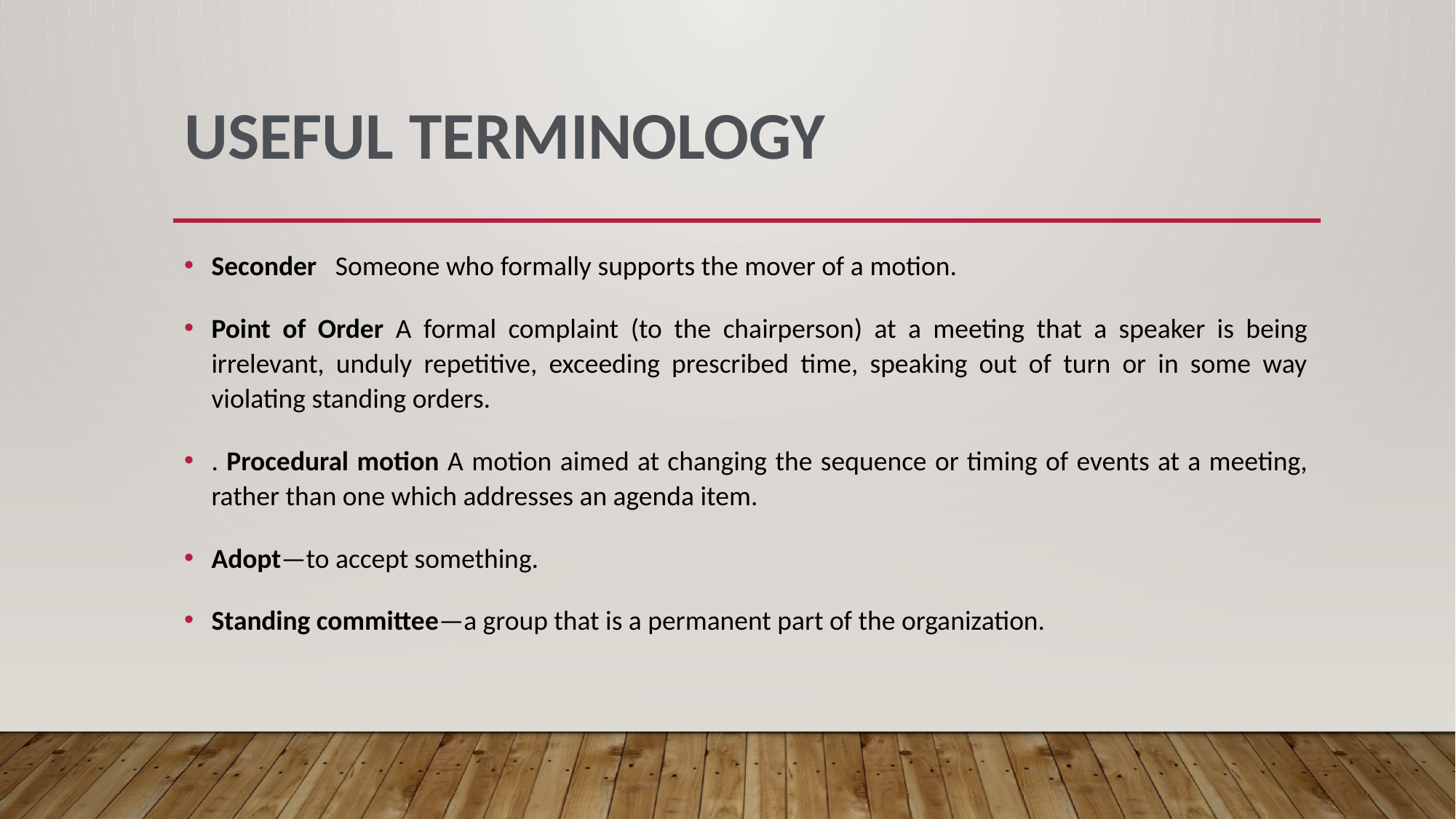

# Useful Terminology
Seconder   Someone who formally supports the mover of a motion.
Point of Order A formal complaint (to the chairperson) at a meeting that a speaker is being irrelevant, unduly repetitive, exceeding prescribed time, speaking out of turn or in some way violating standing orders.
. Procedural motion A motion aimed at changing the sequence or timing of events at a meeting, rather than one which addresses an agenda item.
Adopt—to accept something.
Standing committee—a group that is a permanent part of the organization.